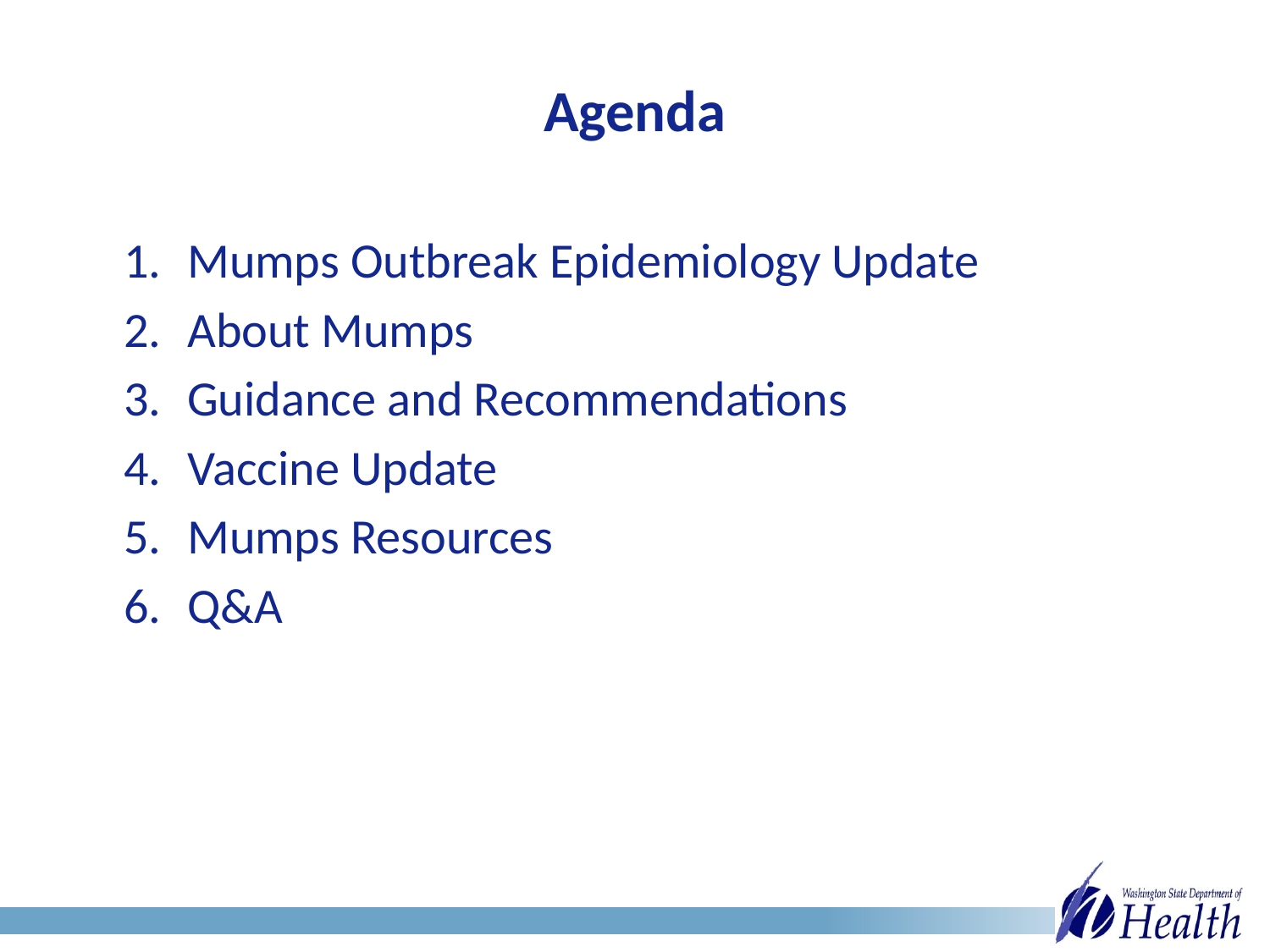

# Agenda
Mumps Outbreak Epidemiology Update
About Mumps
Guidance and Recommendations
Vaccine Update
Mumps Resources
Q&A